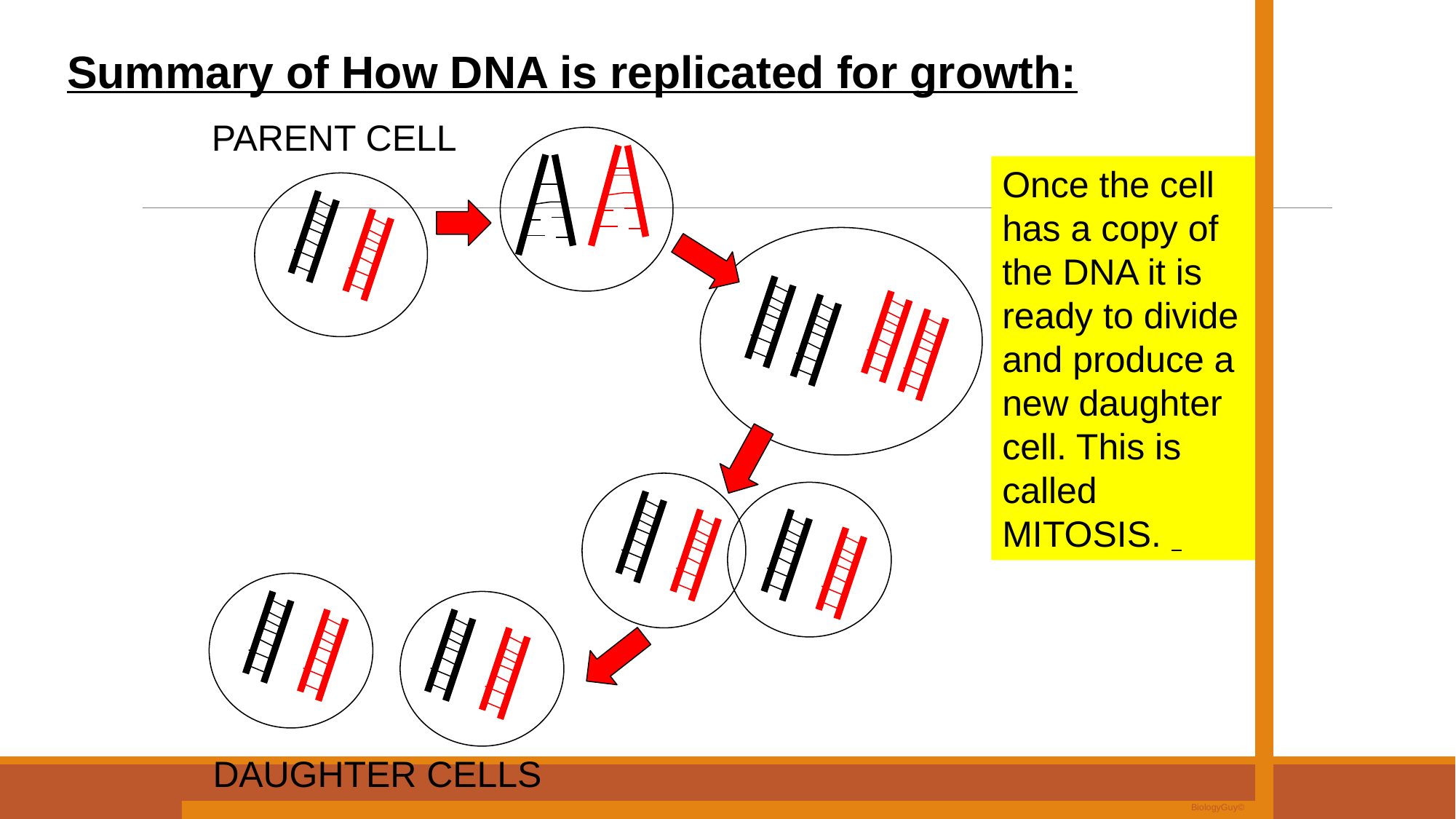

Summary of How DNA is replicated for growth:
PARENT CELL

Once the cell has a copy of the DNA it is ready to divide and produce a new daughter cell. This is called MITOSIS.

DAUGHTER CELLS
BiologyGuy©